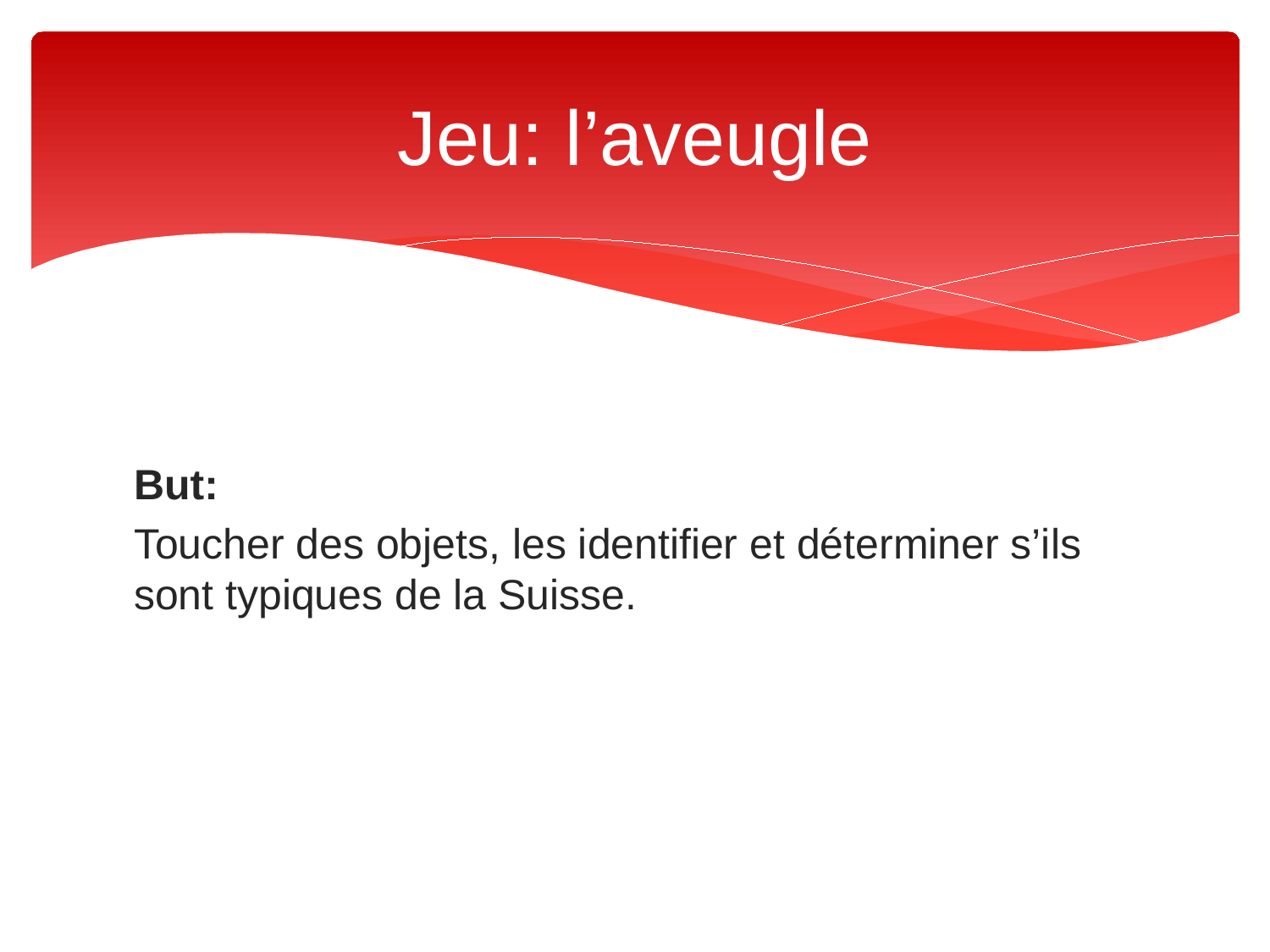

# Jeu: l’aveugle
But:
Toucher des objets, les identifier et déterminer s’ils sont typiques de la Suisse.